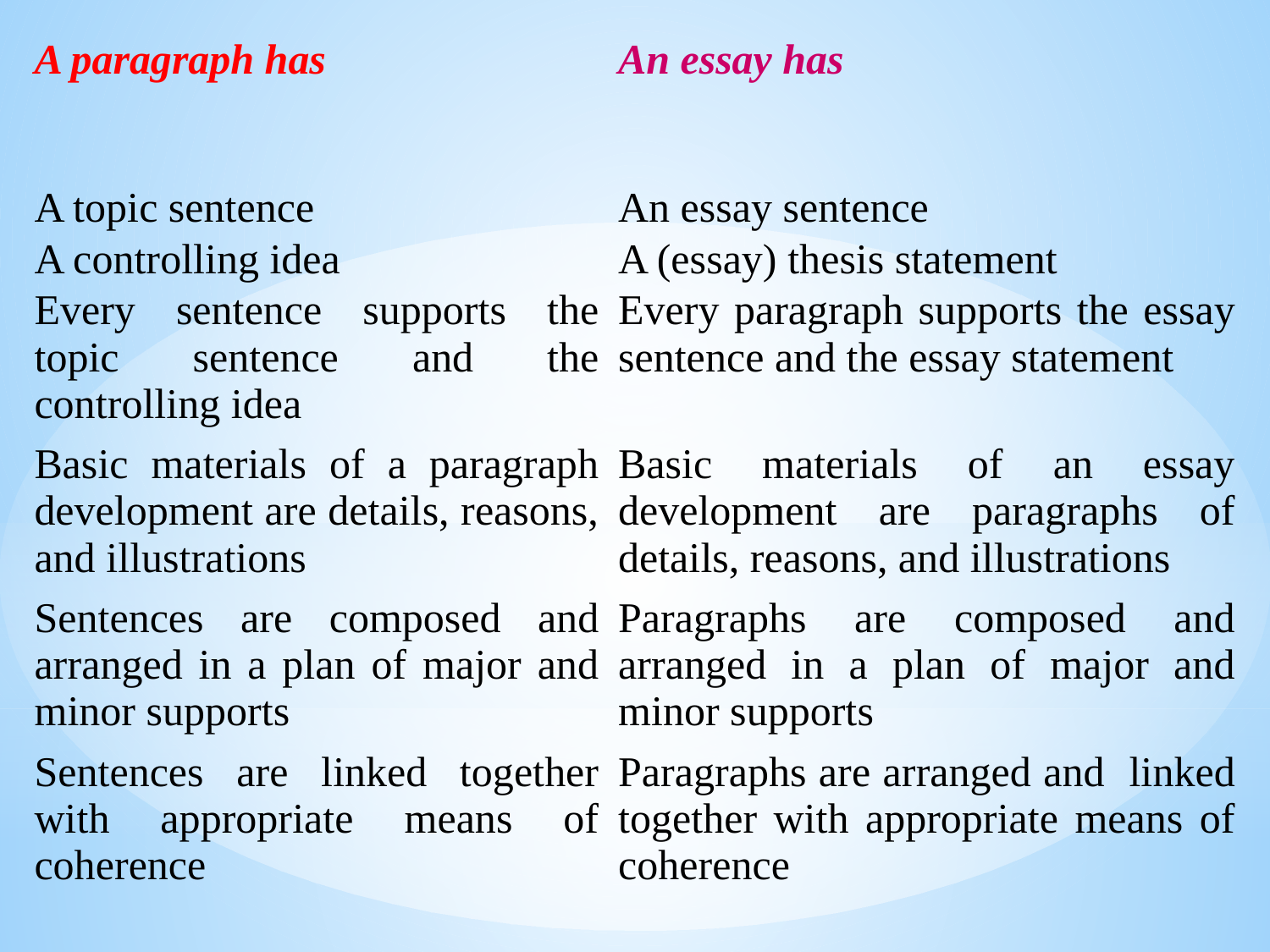

| A paragraph has | An essay has |
| --- | --- |
| A topic sentence | An essay sentence |
| A controlling idea | A (essay) thesis statement |
| Every sentence supports the topic sentence and the controlling idea | Every paragraph supports the essay sentence and the essay statement |
| Basic materials of a paragraph development are details, reasons, and illustrations | Basic materials of an essay development are paragraphs of details, reasons, and illustrations |
| Sentences are composed and arranged in a plan of major and minor supports | Paragraphs are composed and arranged in a plan of major and minor supports |
| Sentences are linked together with appropriate means of coherence | Paragraphs are arranged and linked together with appropriate means of coherence |